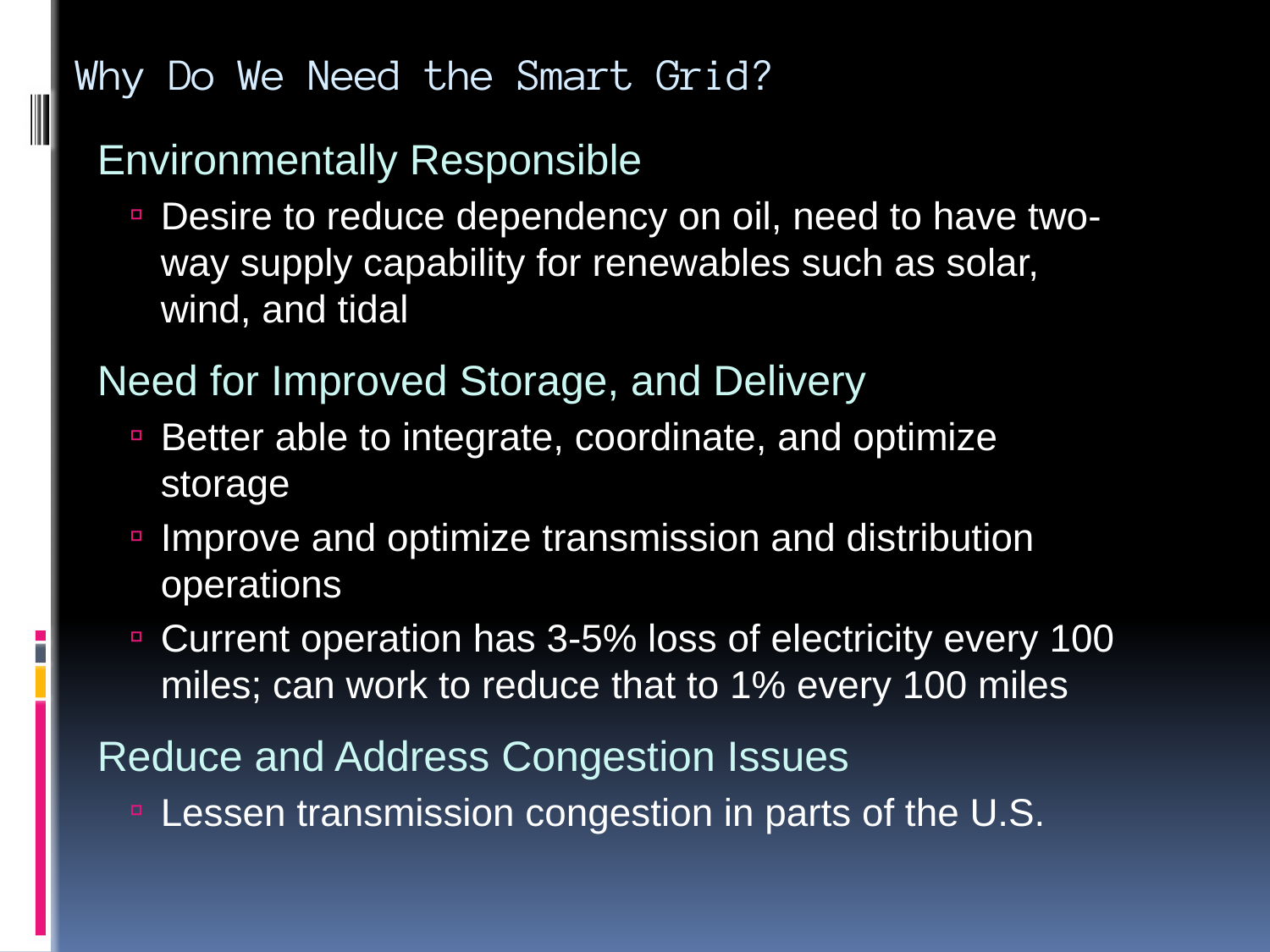

# Why Do We Need the Smart Grid?
Environmentally Responsible
Desire to reduce dependency on oil, need to have two-way supply capability for renewables such as solar, wind, and tidal
Need for Improved Storage, and Delivery
Better able to integrate, coordinate, and optimize storage
Improve and optimize transmission and distribution operations
Current operation has 3-5% loss of electricity every 100 miles; can work to reduce that to 1% every 100 miles
Reduce and Address Congestion Issues
Lessen transmission congestion in parts of the U.S.